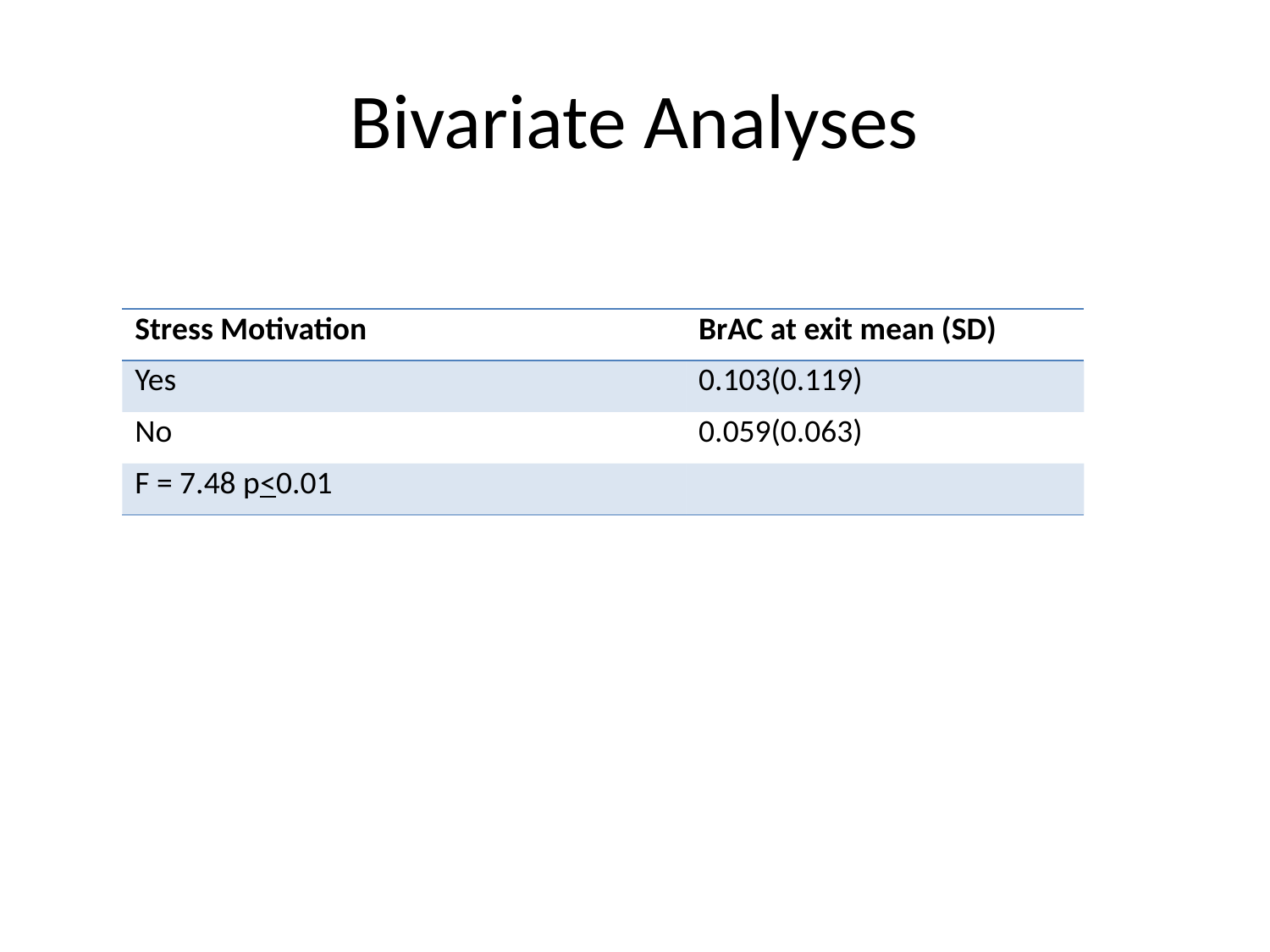

# Bivariate Analyses
| Stress Motivation | BrAC at exit mean (SD) |
| --- | --- |
| Yes | 0.103(0.119) |
| No | 0.059(0.063) |
| F = 7.48 p<0.01 |  |